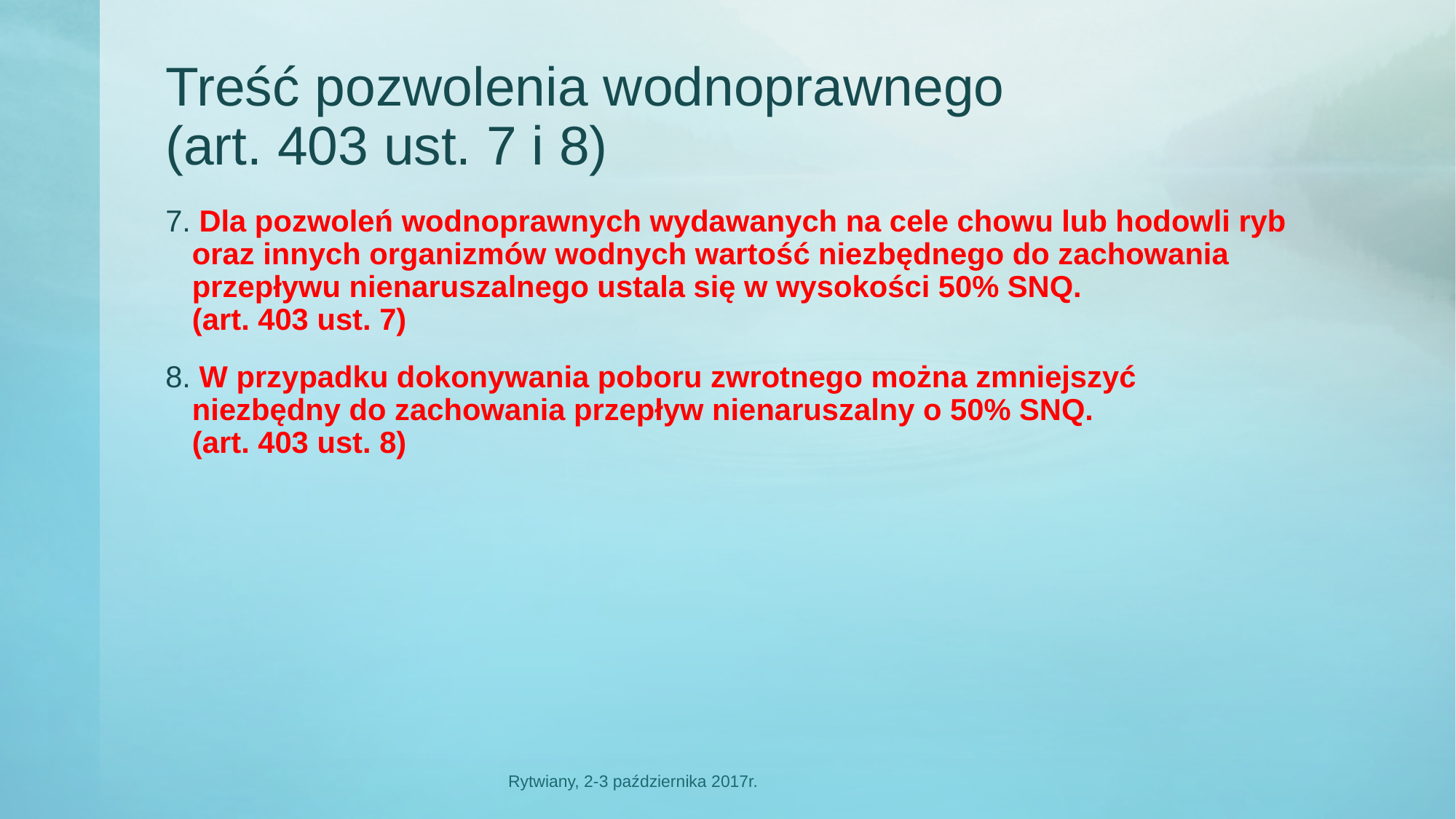

# Treść pozwolenia wodnoprawnego (art. 403 ust. 7 i 8)
7. Dla pozwoleń wodnoprawnych wydawanych na cele chowu lub hodowli ryb oraz innych organizmów wodnych wartość niezbędnego do zachowania przepływu nienaruszalnego ustala się w wysokości 50% SNQ.
(art. 403 ust. 7)
8. W przypadku dokonywania poboru zwrotnego można zmniejszyć niezbędny do zachowania przepływ nienaruszalny o 50% SNQ.
(art. 403 ust. 8)
Rytwiany, 2-3 października 2017r.